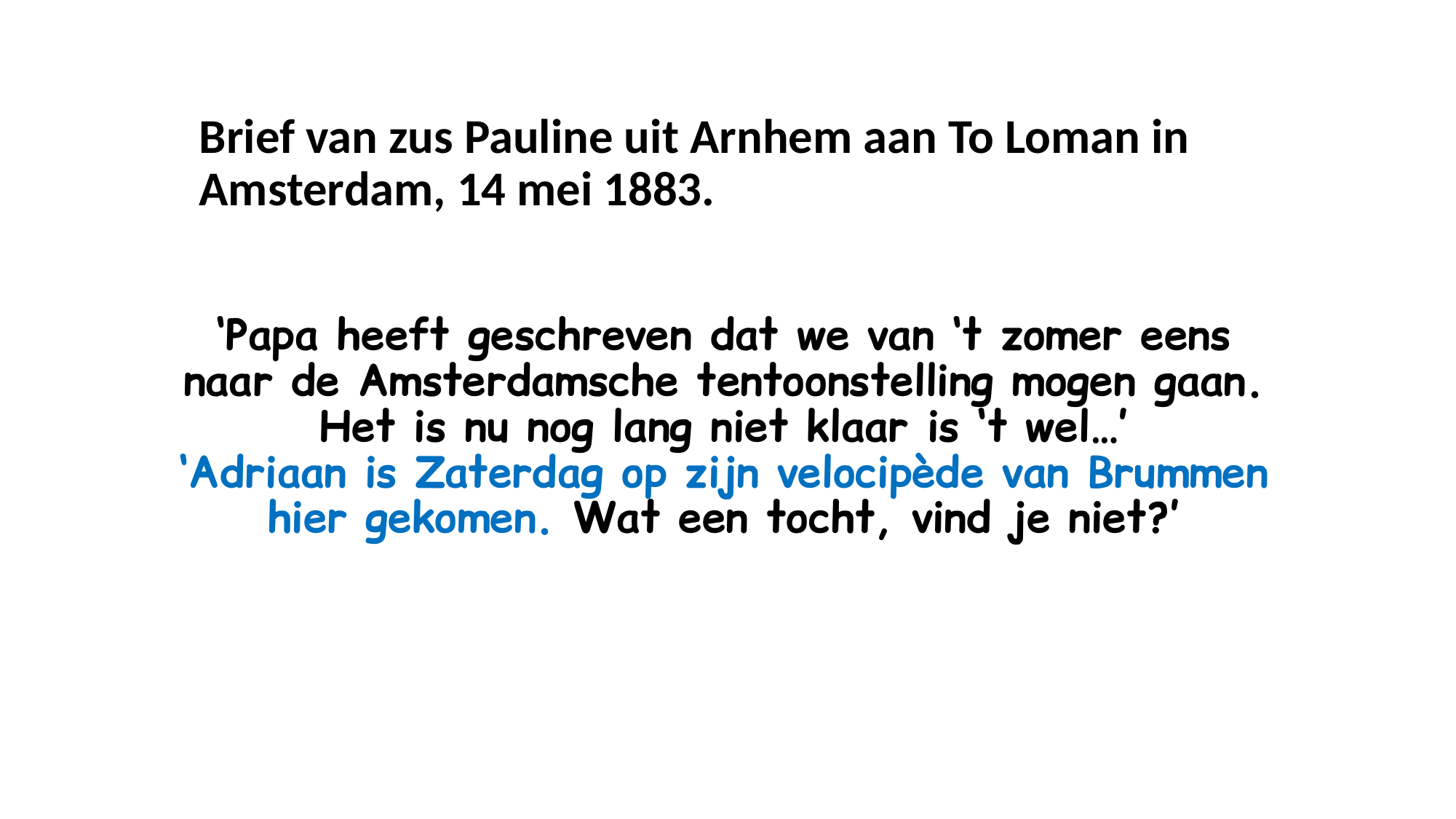

# Brief van zus Pauline uit Arnhem aan To Loman in Amsterdam, 14 mei 1883.
‘Papa heeft geschreven dat we van ‘t zomer eens naar de Amsterdamsche tentoonstelling mogen gaan. Het is nu nog lang niet klaar is ‘t wel…’
‘Adriaan is Zaterdag op zijn velocipède van Brummen hier gekomen. Wat een tocht, vind je niet?’